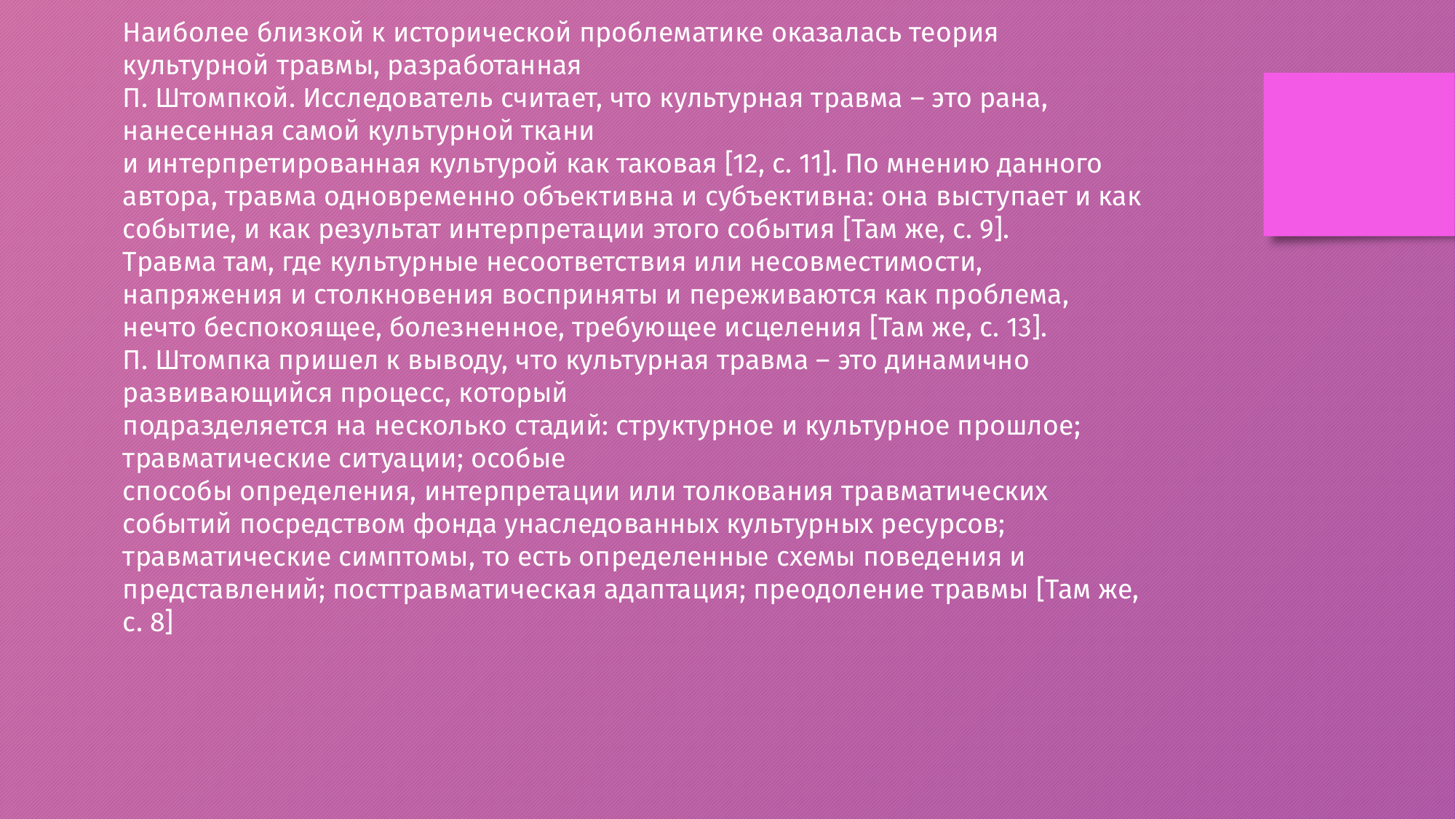

Наиболее близкой к исторической проблематике оказалась теория культурной травмы, разработанная
П. Штомпкой. Исследователь считает, что культурная травма – это рана, нанесенная самой культурной ткани
и интерпретированная культурой как таковая [12, с. 11]. По мнению данного автора, травма одновременно объективна и субъективна: она выступает и как событие, и как результат интерпретации этого события [Там же, с. 9].
Травма там, где культурные несоответствия или несовместимости, напряжения и столкновения восприняты и переживаются как проблема, нечто беспокоящее, болезненное, требующее исцеления [Там же, с. 13].
П. Штомпка пришел к выводу, что культурная травма – это динамично развивающийся процесс, который
подразделяется на несколько стадий: структурное и культурное прошлое; травматические ситуации; особые
способы определения, интерпретации или толкования травматических событий посредством фонда унаследованных культурных ресурсов; травматические симптомы, то есть определенные схемы поведения и представлений; посттравматическая адаптация; преодоление травмы [Там же, с. 8]